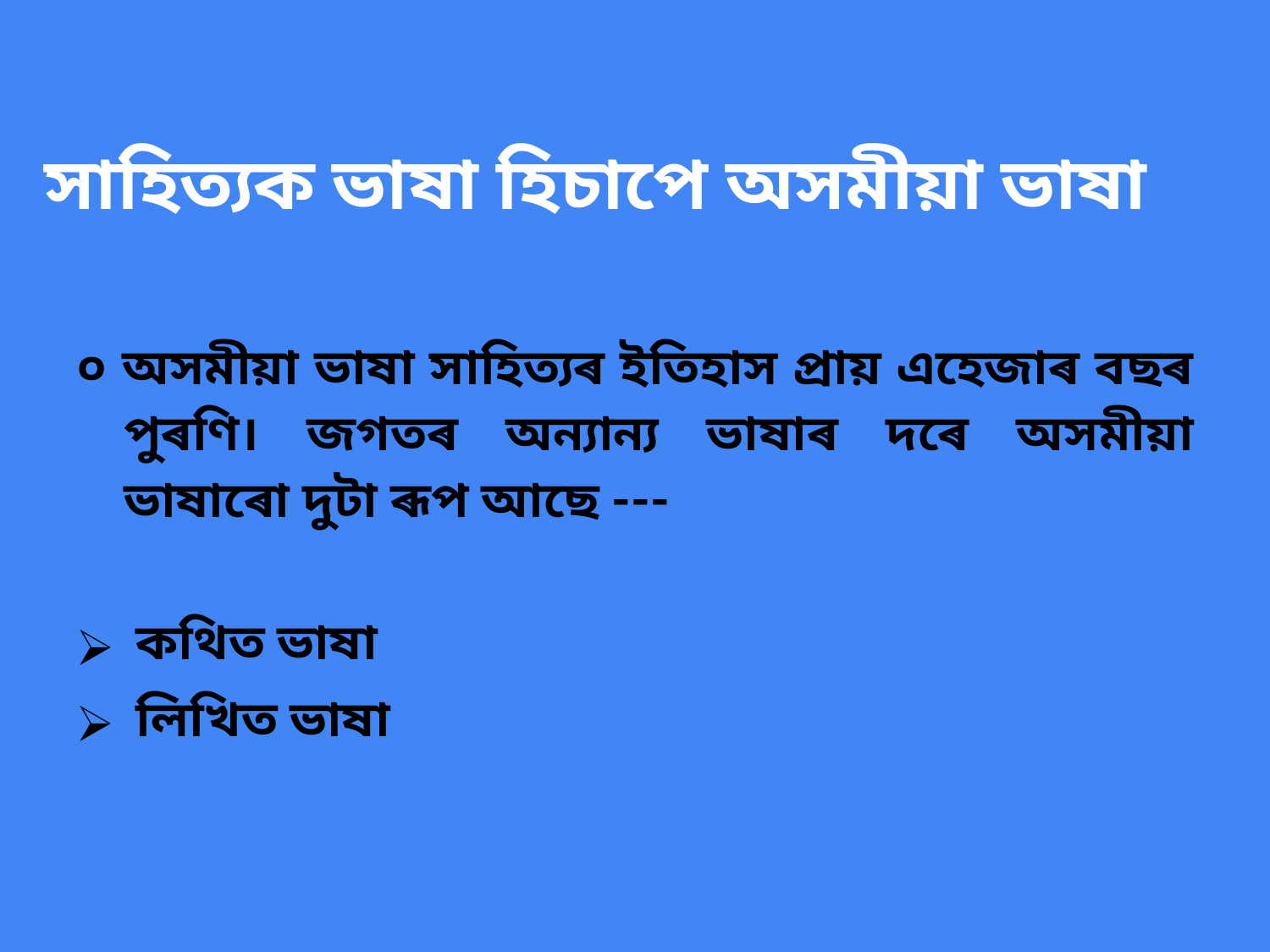

# সাহিত্যক ভাষা হিচাপে অসমীয়া ভাষা
০ অসমীয়া ভাষা সাহিত্যৰ ইতিহাস প্ৰায় এহেজাৰ বছৰ পুৰণি। জগতৰ অন্যান্য ভাষাৰ দৰে অসমীয়া ভাষাৰো দুটা ৰূপ আছে ---

 কথিত ভাষা
 লিখিত ভাষা